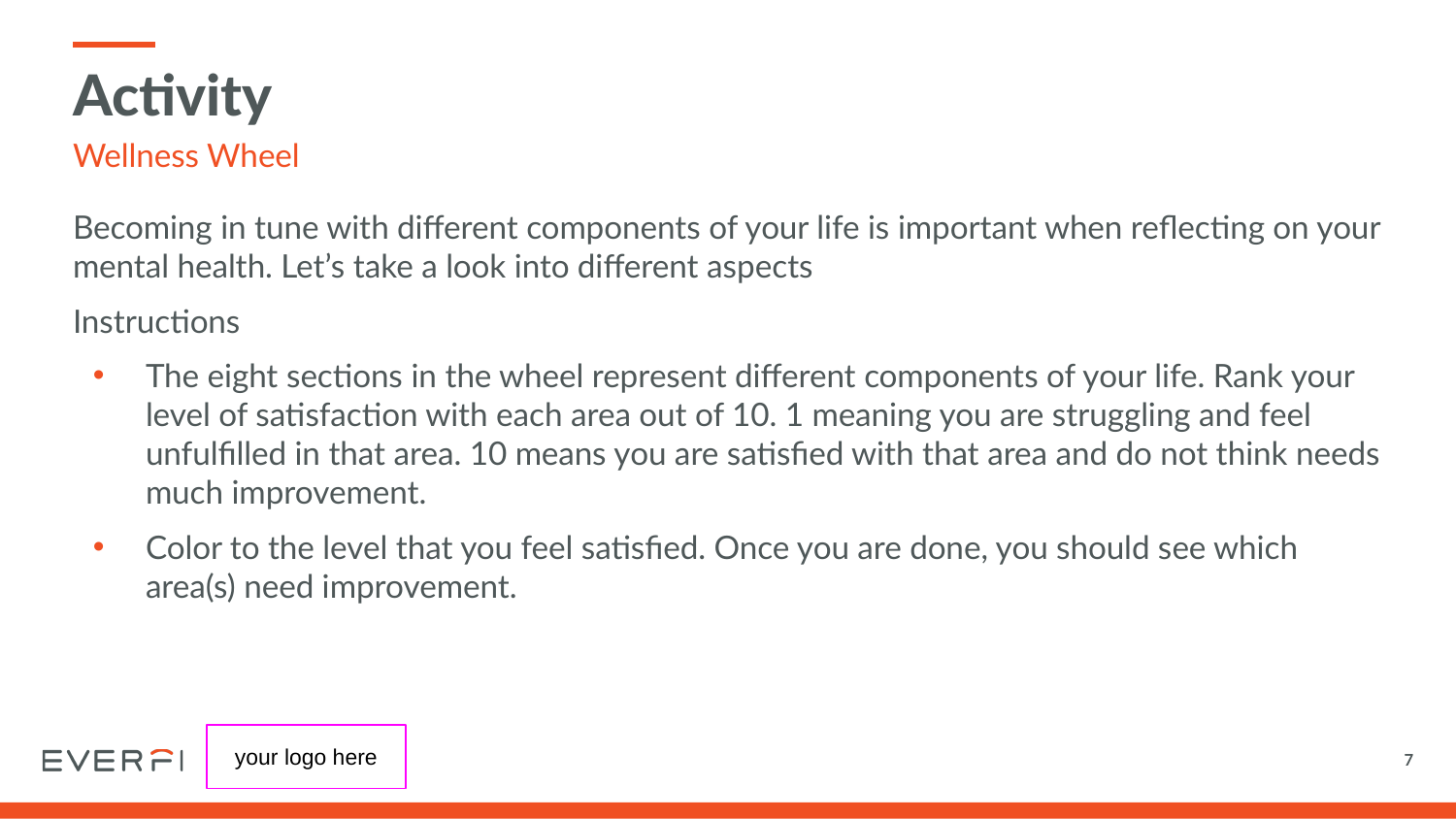

# Activity
Wellness Wheel
Becoming in tune with different components of your life is important when reflecting on your mental health. Let’s take a look into different aspects
Instructions
The eight sections in the wheel represent different components of your life. Rank your level of satisfaction with each area out of 10. 1 meaning you are struggling and feel unfulfilled in that area. 10 means you are satisfied with that area and do not think needs much improvement.
Color to the level that you feel satisfied. Once you are done, you should see which area(s) need improvement.

your logo here
7